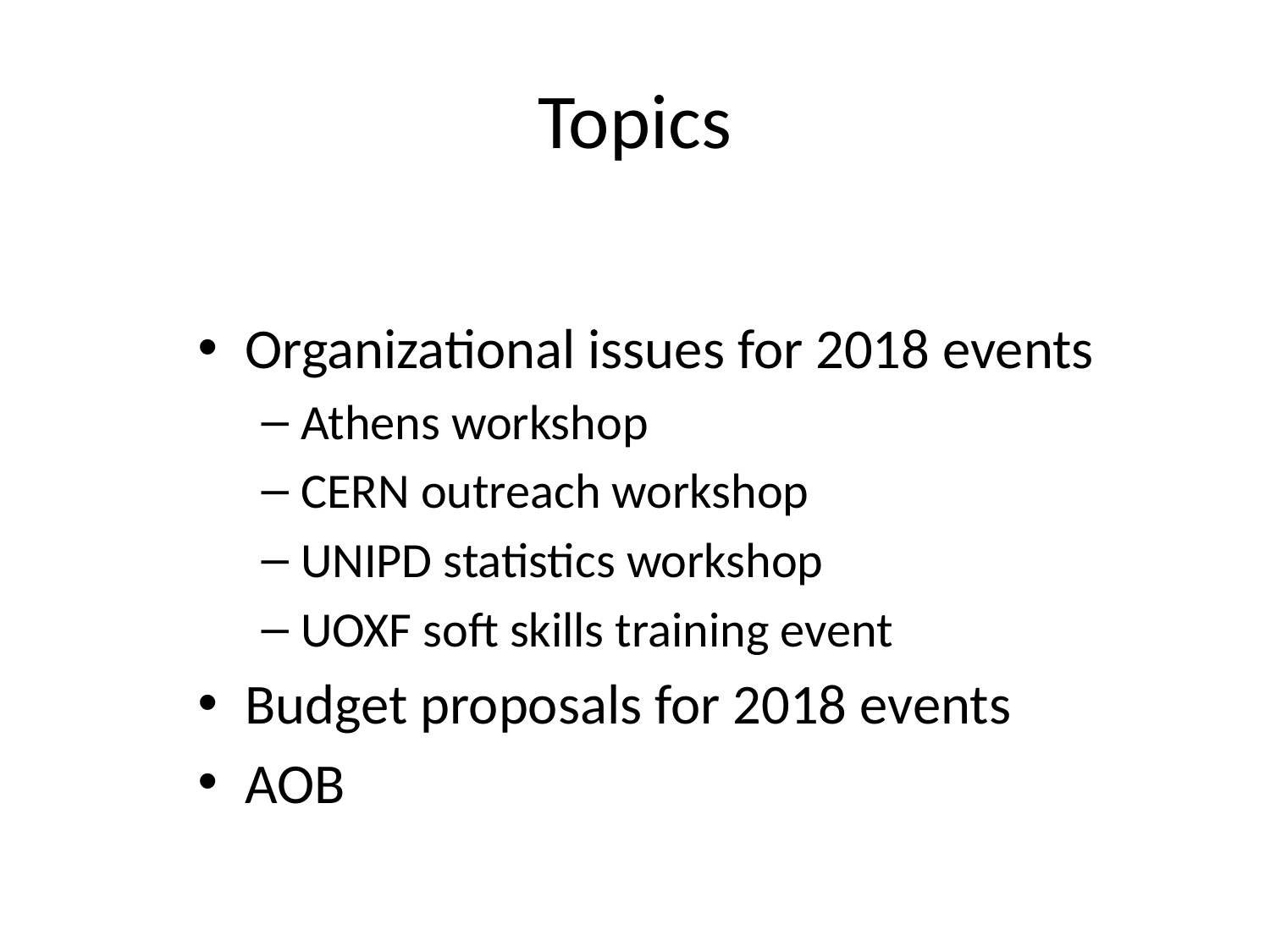

# Topics
Organizational issues for 2018 events
Athens workshop
CERN outreach workshop
UNIPD statistics workshop
UOXF soft skills training event
Budget proposals for 2018 events
AOB